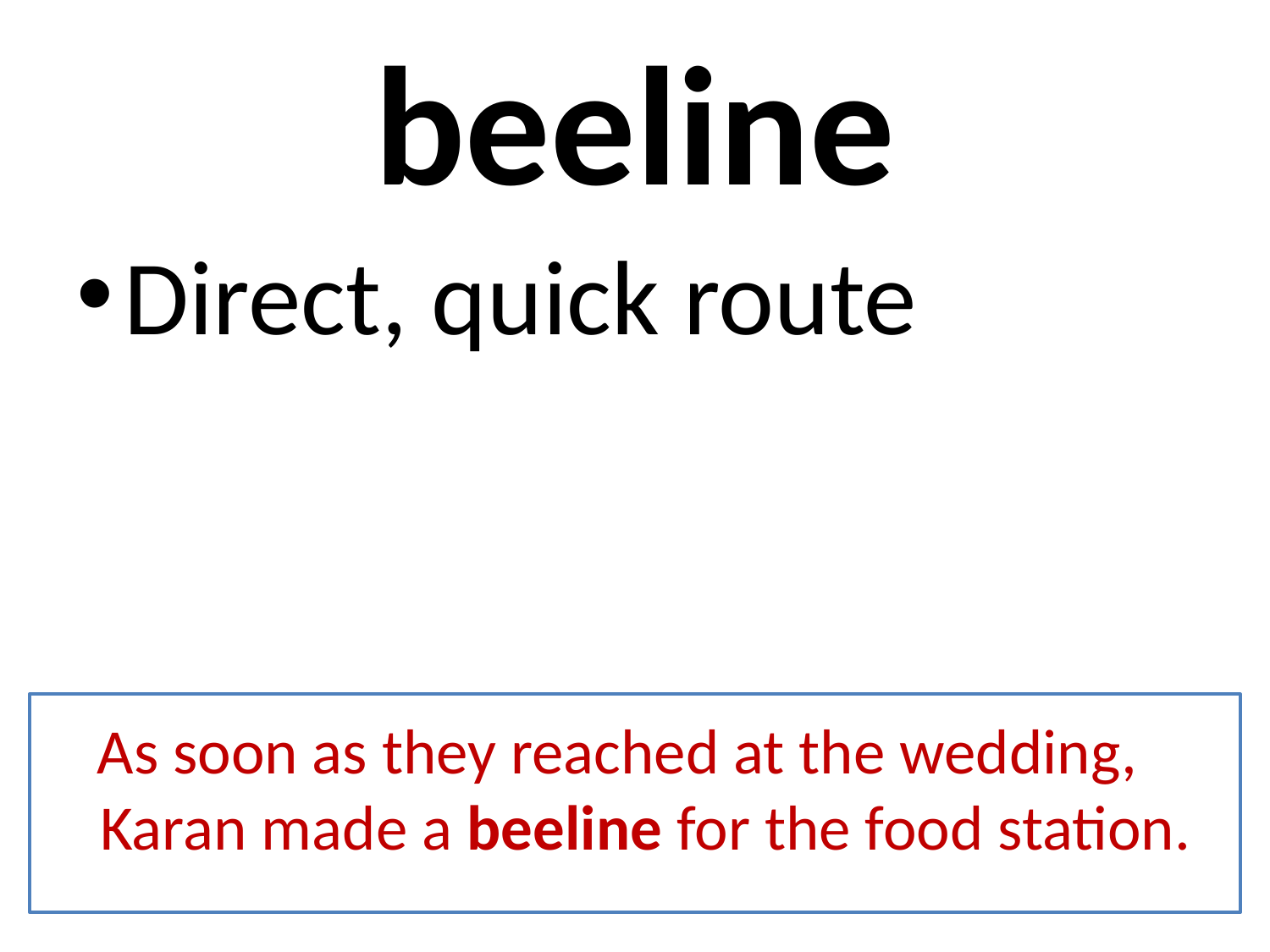

# beeline
Direct, quick route
    As soon as they reached at the wedding, Karan made a beeline for the food station.